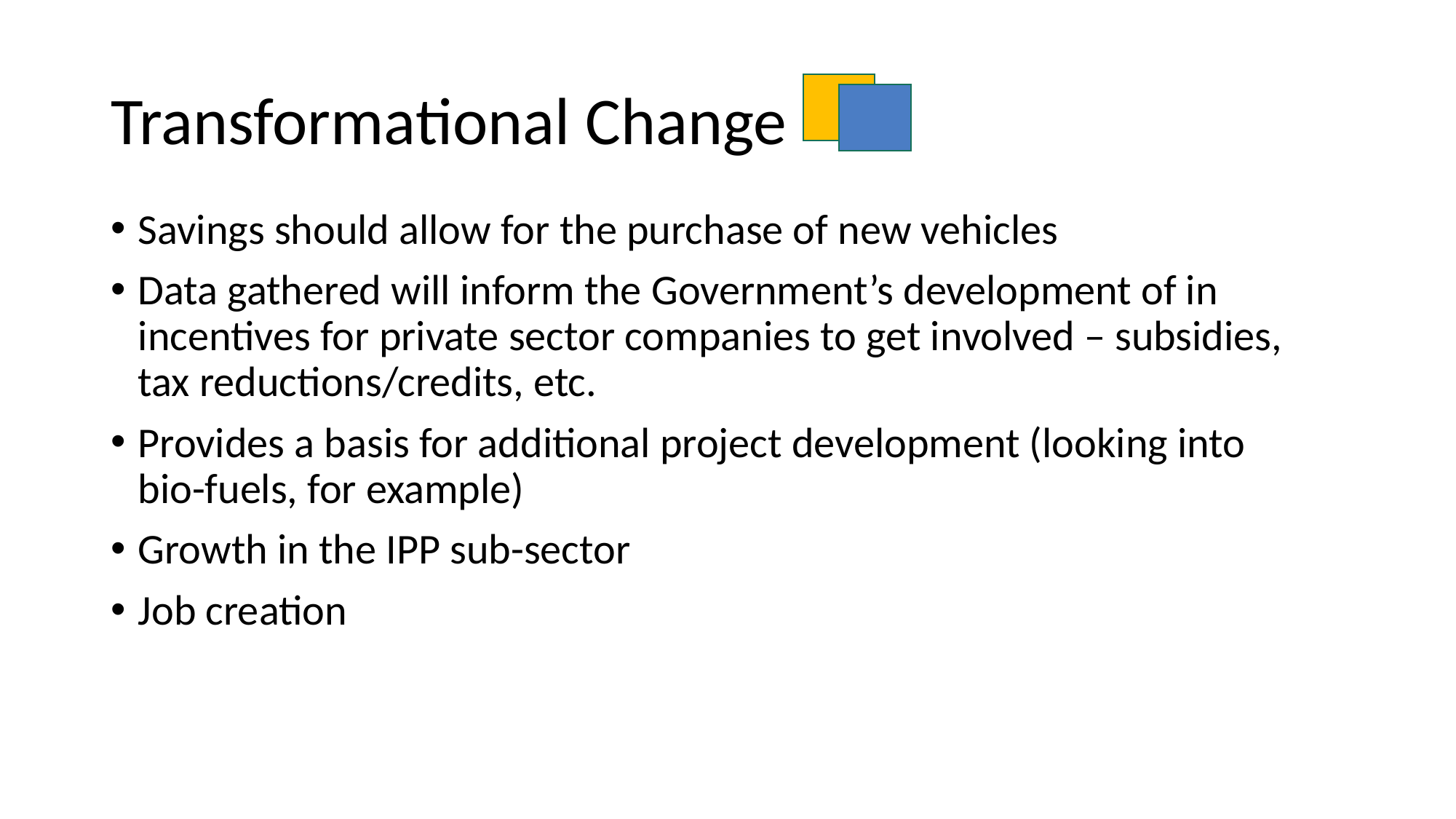

# Transformational Change

Savings should allow for the purchase of new vehicles
Data gathered will inform the Government’s development of in incentives for private sector companies to get involved – subsidies, tax reductions/credits, etc.
Provides a basis for additional project development (looking into bio-fuels, for example)
Growth in the IPP sub-sector
Job creation